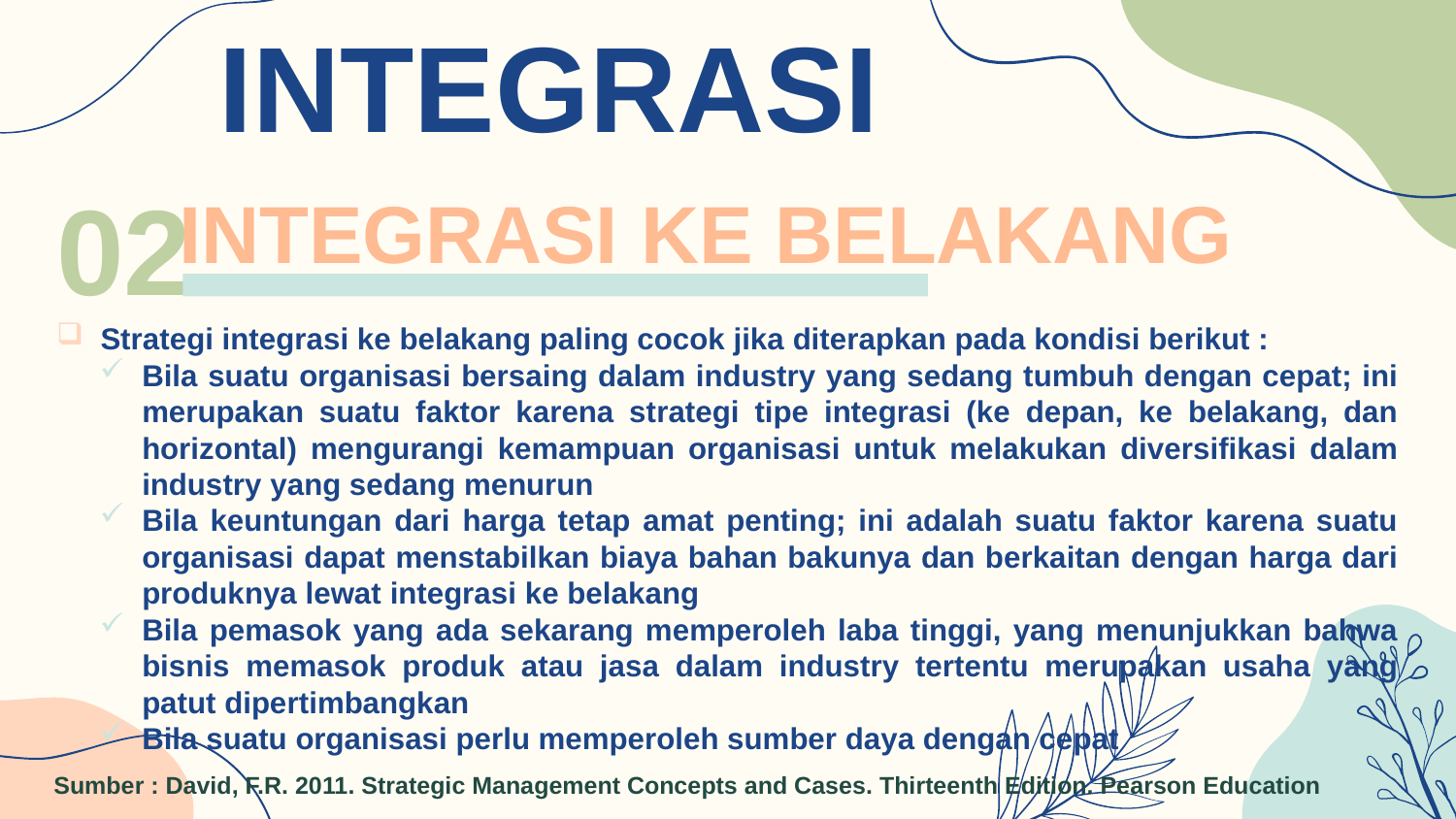

STRATEGI INTEGRASI
# INTEGRASI KE BELAKANG

Strategi integrasi ke belakang paling cocok jika diterapkan pada kondisi berikut :
Bila suatu organisasi bersaing dalam industry yang sedang tumbuh dengan cepat; ini merupakan suatu faktor karena strategi tipe integrasi (ke depan, ke belakang, dan horizontal) mengurangi kemampuan organisasi untuk melakukan diversifikasi dalam industry yang sedang menurun
Bila keuntungan dari harga tetap amat penting; ini adalah suatu faktor karena suatu organisasi dapat menstabilkan biaya bahan bakunya dan berkaitan dengan harga dari produknya lewat integrasi ke belakang
Bila pemasok yang ada sekarang memperoleh laba tinggi, yang menunjukkan bahwa bisnis memasok produk atau jasa dalam industry tertentu merupakan usaha yang patut dipertimbangkan
Bila suatu organisasi perlu memperoleh sumber daya dengan cepat

02
Sumber : David, F.R. 2011. Strategic Management Concepts and Cases. Thirteenth Edition. Pearson Education